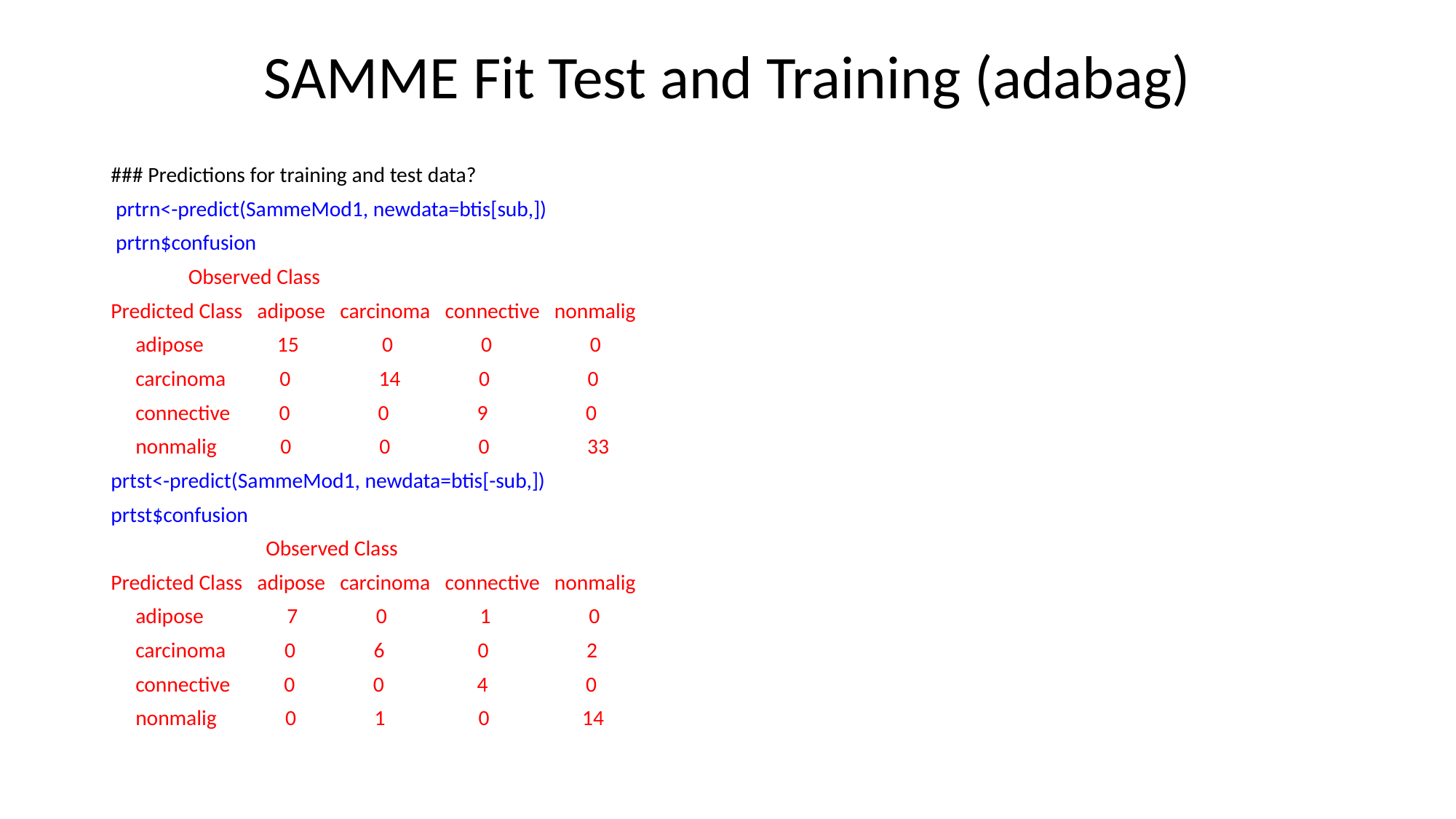

# SAMME Fit Test and Training (adabag)
### Predictions for training and test data?
 prtrn<-predict(SammeMod1, newdata=btis[sub,])
 prtrn$confusion
               		Observed Class
Predicted Class   adipose   carcinoma   connective   nonmalig
     adipose               15                 0                  0                    0
     carcinoma           0                  14                0                    0
     connective          0                  0                  9                    0
     nonmalig             0                  0                  0                    33
prtst<-predict(SammeMod1, newdata=btis[-sub,])
prtst$confusion
               	     	Observed Class
Predicted Class   adipose   carcinoma   connective   nonmalig
     adipose                 7                0                   1                    0
     carcinoma            0                6                   0                    2
     connective           0                0                   4                    0
     nonmalig              0                1                   0                   14